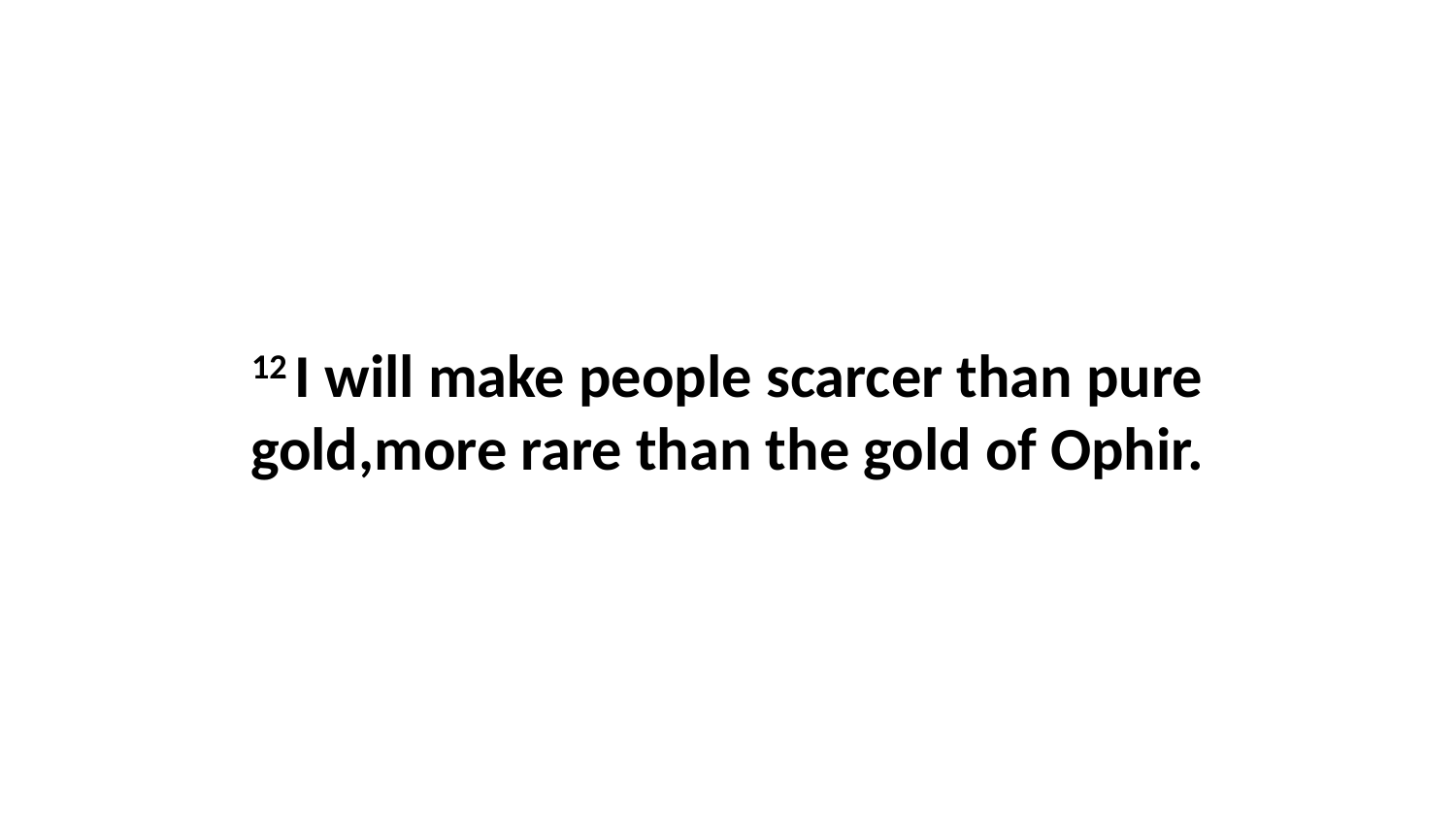

12 I will make people scarcer than pure gold,more rare than the gold of Ophir.